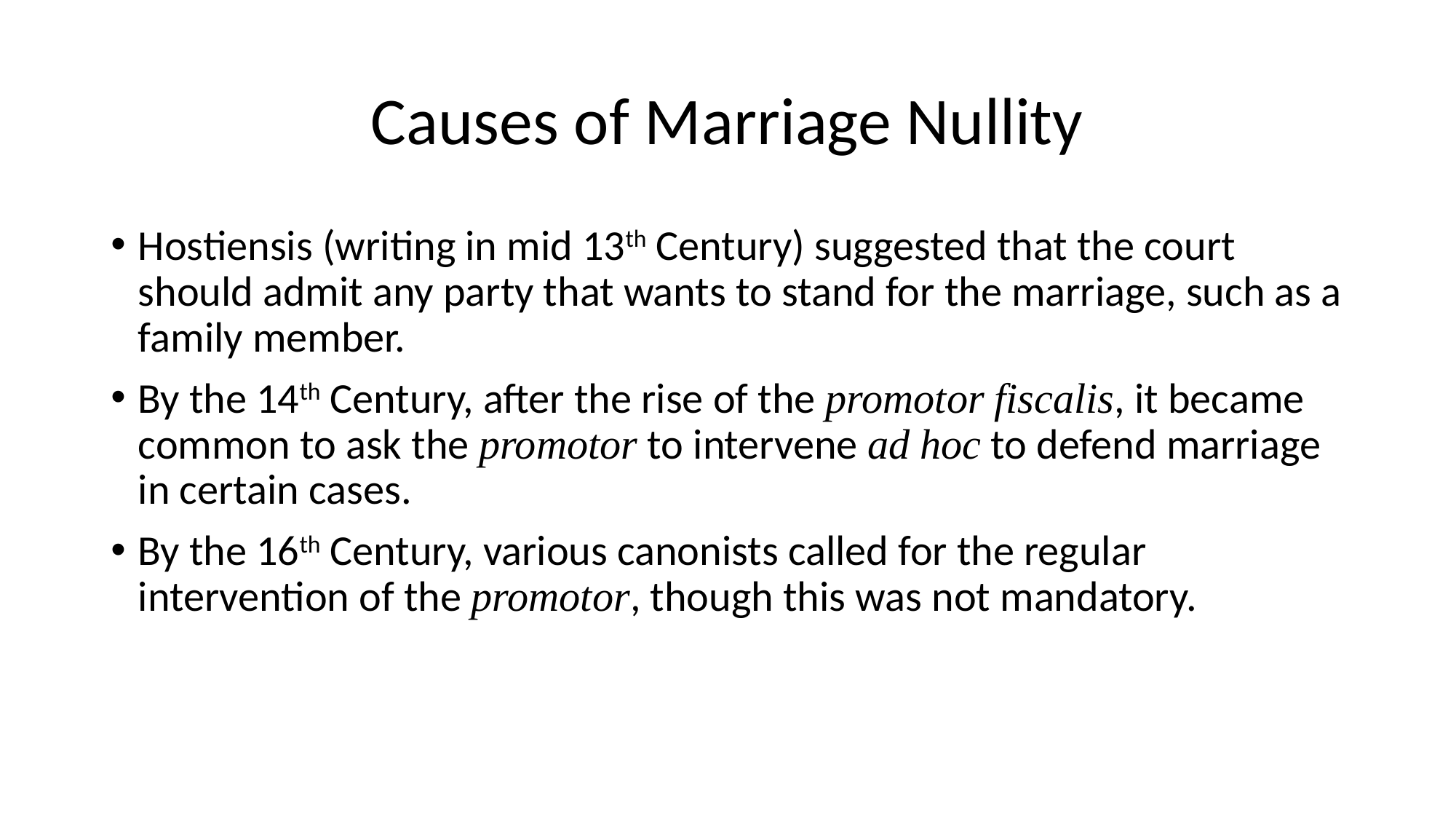

# Causes of Marriage Nullity
Hostiensis (writing in mid 13th Century) suggested that the court should admit any party that wants to stand for the marriage, such as a family member.
By the 14th Century, after the rise of the promotor fiscalis, it became common to ask the promotor to intervene ad hoc to defend marriage in certain cases.
By the 16th Century, various canonists called for the regular intervention of the promotor, though this was not mandatory.